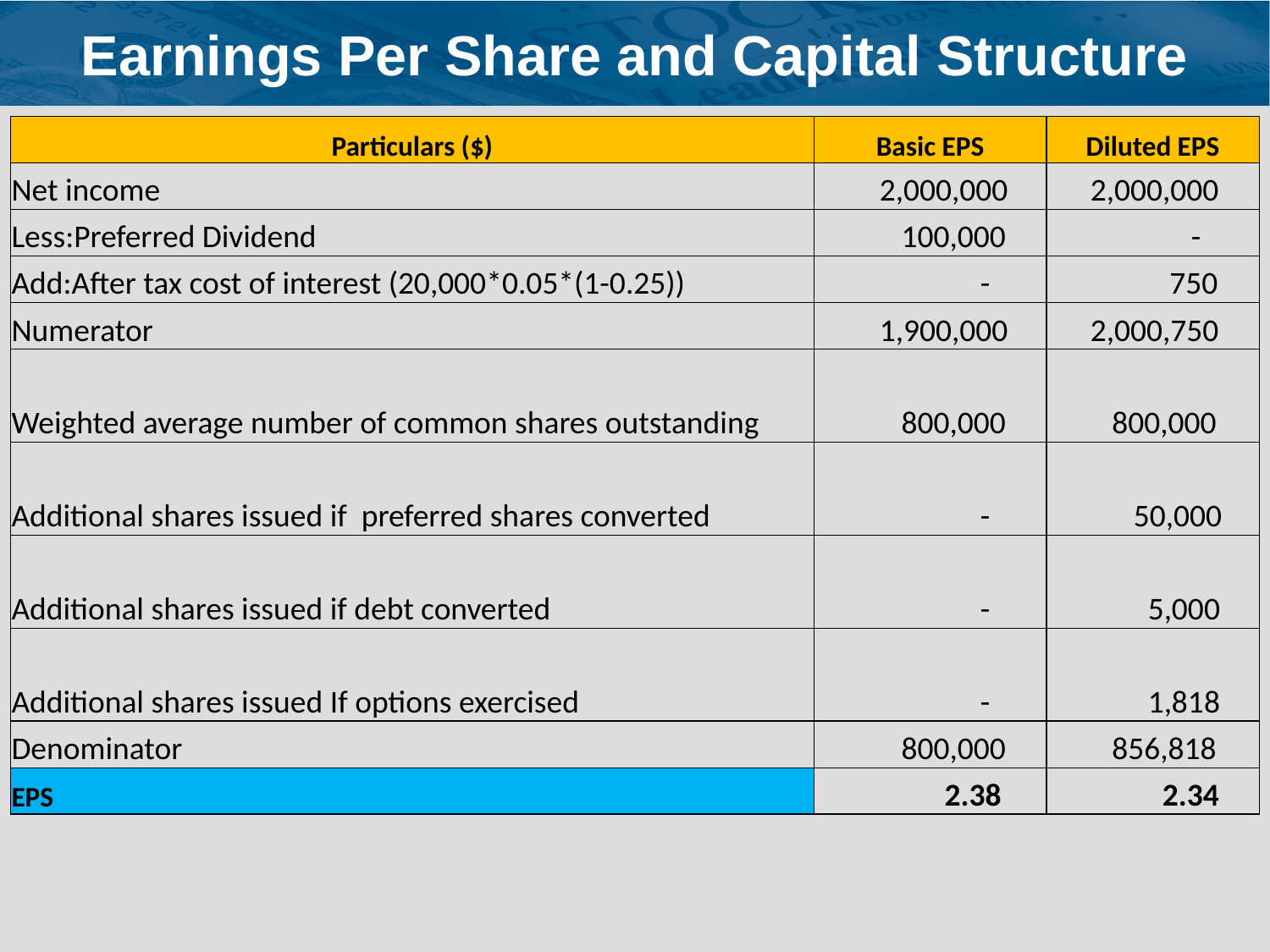

# Earnings Per Share and Capital Structure
| Particulars ($) | Basic EPS | Diluted EPS |
| --- | --- | --- |
| Net income | 2,000,000 | 2,000,000 |
| Less:Preferred Dividend | 100,000 | - |
| Add:After tax cost of interest (20,000\*0.05\*(1-0.25)) | - | 750 |
| Numerator | 1,900,000 | 2,000,750 |
| Weighted average number of common shares outstanding | 800,000 | 800,000 |
| Additional shares issued if preferred shares converted | - | 50,000 |
| Additional shares issued if debt converted | - | 5,000 |
| Additional shares issued If options exercised | - | 1,818 |
| Denominator | 800,000 | 856,818 |
| EPS | 2.38 | 2.34 |